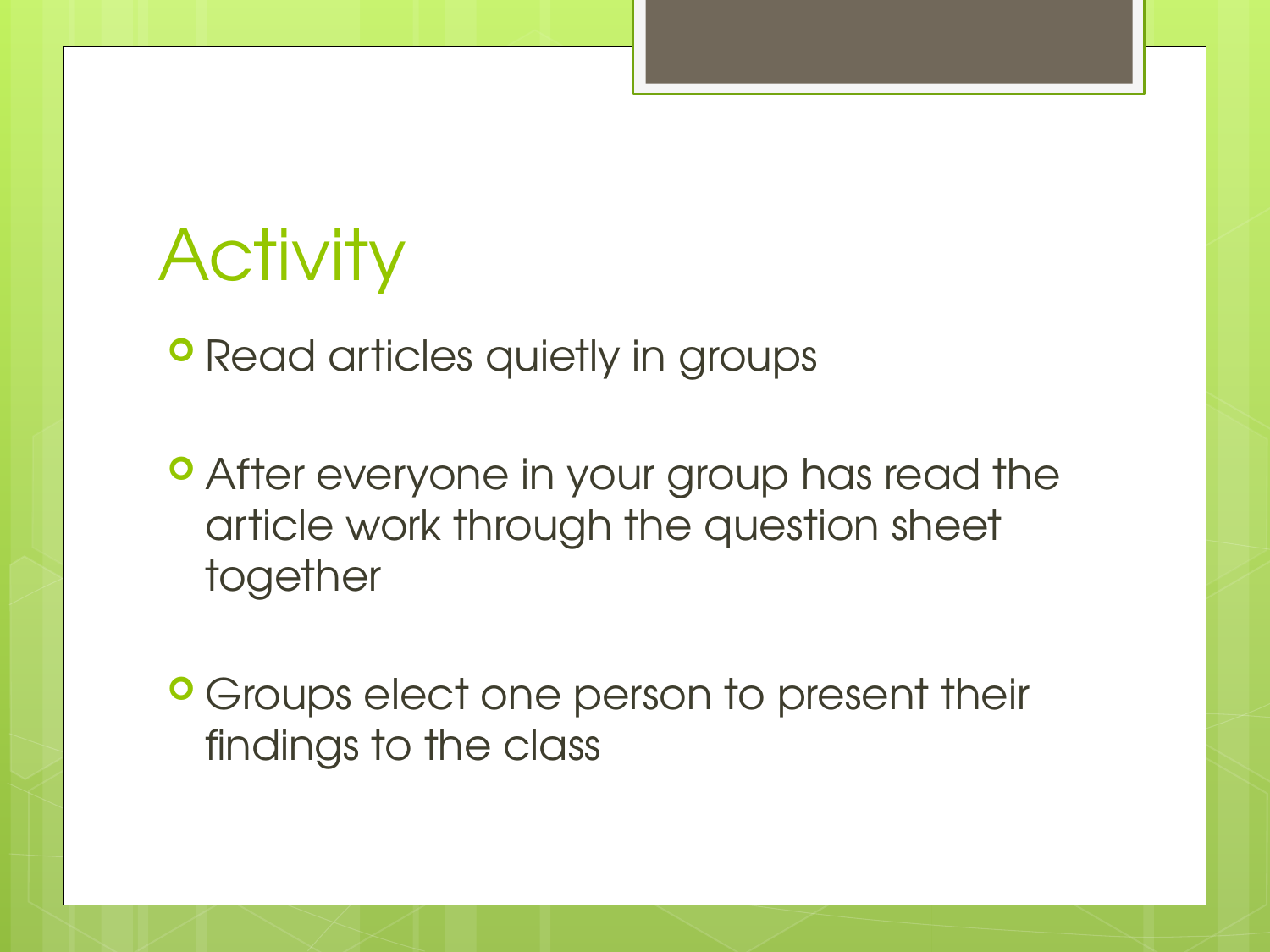

# Activity
Read articles quietly in groups

After everyone in your group has read the article work through the question sheet together

Groups elect one person to present their findings to the class